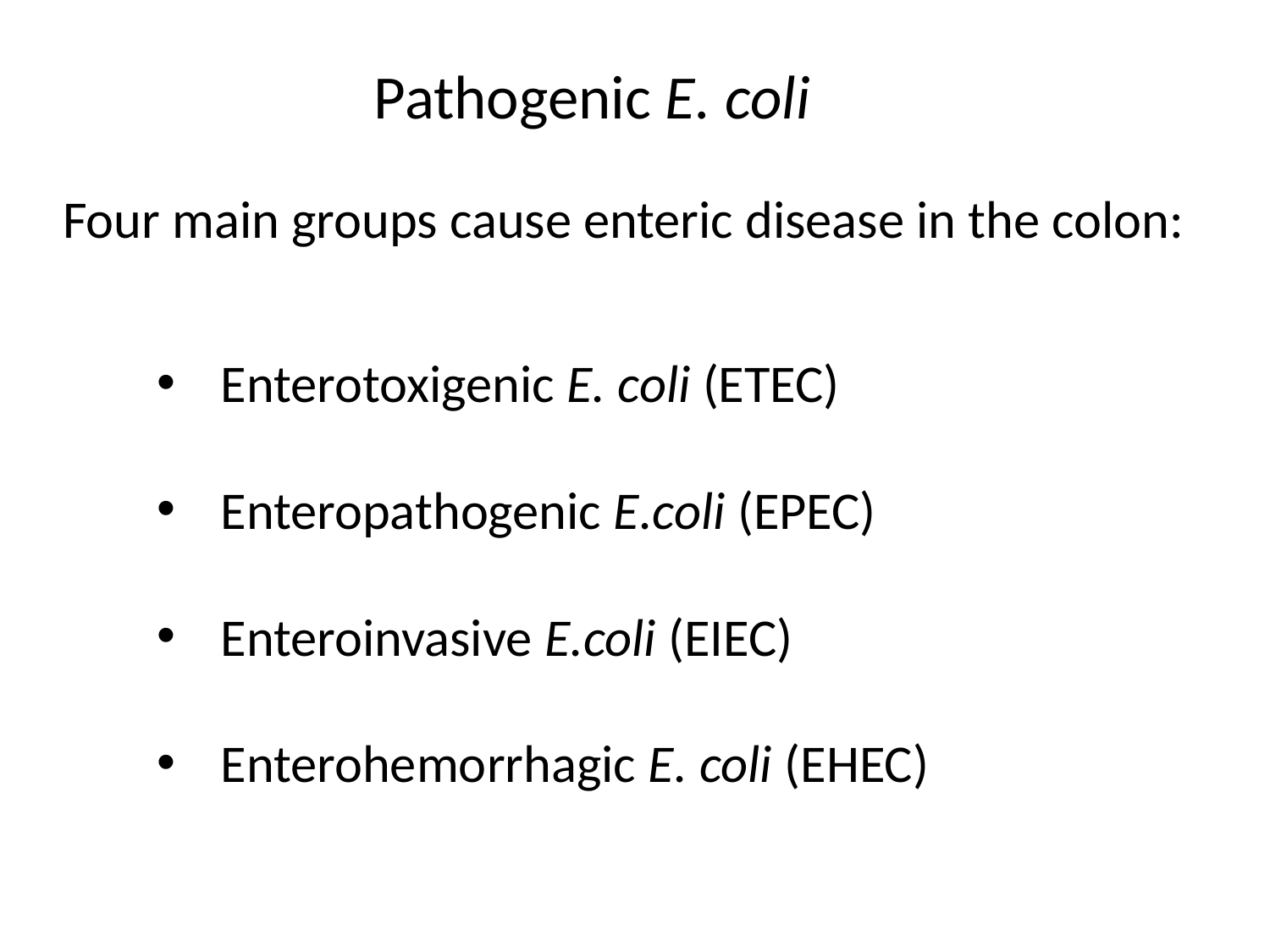

Pathogenic E. coli
Four main groups cause enteric disease in the colon:
Enterotoxigenic E. coli (ETEC)

Enteropathogenic E.coli (EPEC)

Enteroinvasive E.coli (EIEC)

Enterohemorrhagic E. coli (EHEC)

Wikipedia